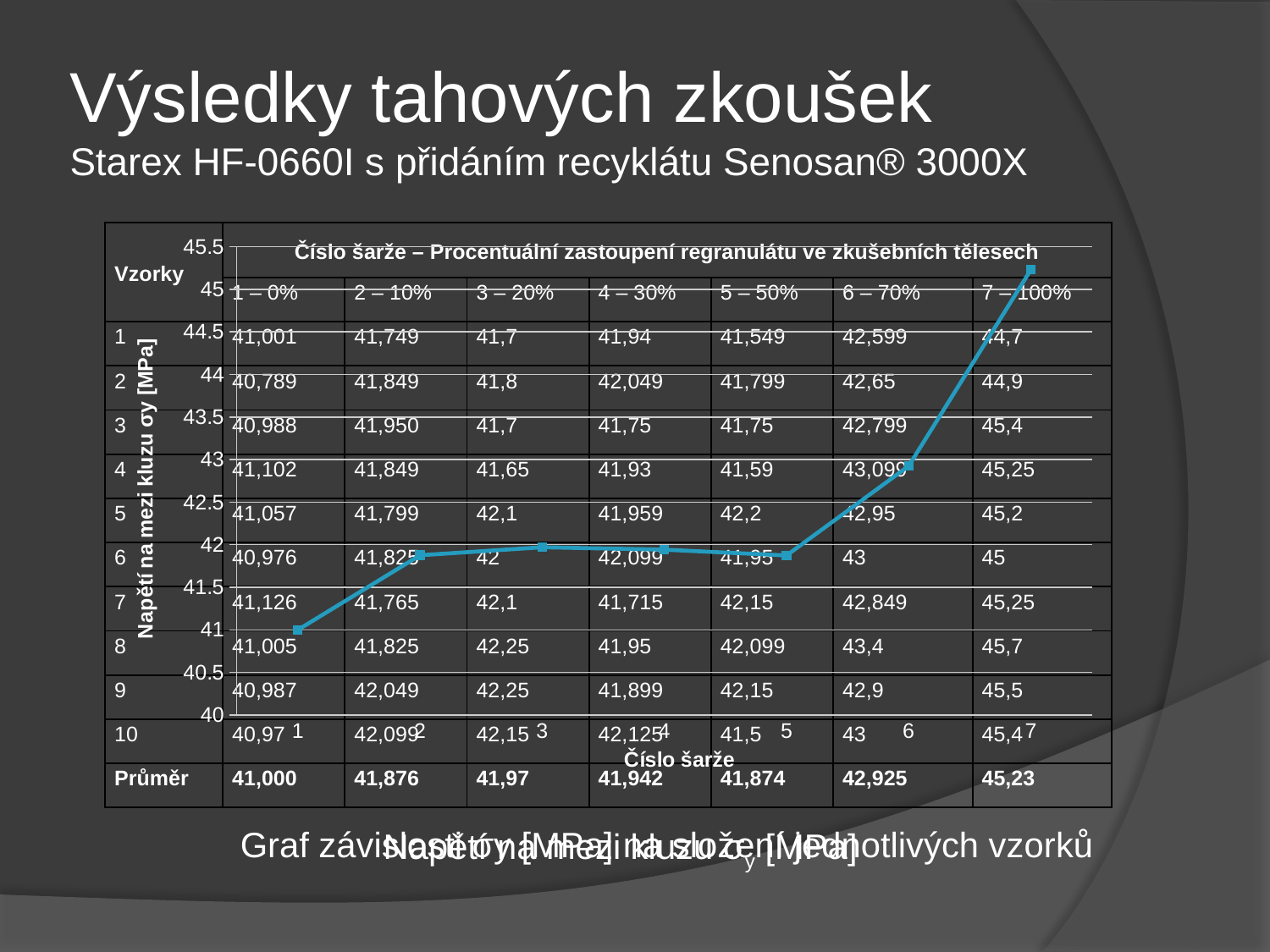

# Výsledky tahových zkoušek Starex HF-0660I s přidáním recyklátu Senosan® 3000X
| Vzorky | Číslo šarže – Procentuální zastoupení regranulátu ve zkušebních tělesech |  |  |  |  |  |  |
| --- | --- | --- | --- | --- | --- | --- | --- |
|  | 1 – 0% | 2 – 10% | 3 – 20% | 4 – 30% | 5 – 50% | 6 – 70% | 7 – 100% |
| 1 | 41,001 | 41,749 | 41,7 | 41,94 | 41,549 | 42,599 | 44,7 |
| 2 | 40,789 | 41,849 | 41,8 | 42,049 | 41,799 | 42,65 | 44,9 |
| 3 | 40,988 | 41,950 | 41,7 | 41,75 | 41,75 | 42,799 | 45,4 |
| 4 | 41,102 | 41,849 | 41,65 | 41,93 | 41,59 | 43,099 | 45,25 |
| 5 | 41,057 | 41,799 | 42,1 | 41,959 | 42,2 | 42,95 | 45,2 |
| 6 | 40,976 | 41,825 | 42 | 42,099 | 41,95 | 43 | 45 |
| 7 | 41,126 | 41,765 | 42,1 | 41,715 | 42,15 | 42,849 | 45,25 |
| 8 | 41,005 | 41,825 | 42,25 | 41,95 | 42,099 | 43,4 | 45,7 |
| 9 | 40,987 | 42,049 | 42,25 | 41,899 | 42,15 | 42,9 | 45,5 |
| 10 | 40,97 | 42,099 | 42,15 | 42,125 | 41,5 | 43 | 45,4 |
| Průměr | 41,000 | 41,876 | 41,97 | 41,942 | 41,874 | 42,925 | 45,23 |

### Chart

| Category |  |
|---|---|
Graf závislosti σy [MPa] na složení jednotlivých vzorků
Napětí na mezi kluzu σy [MPa]